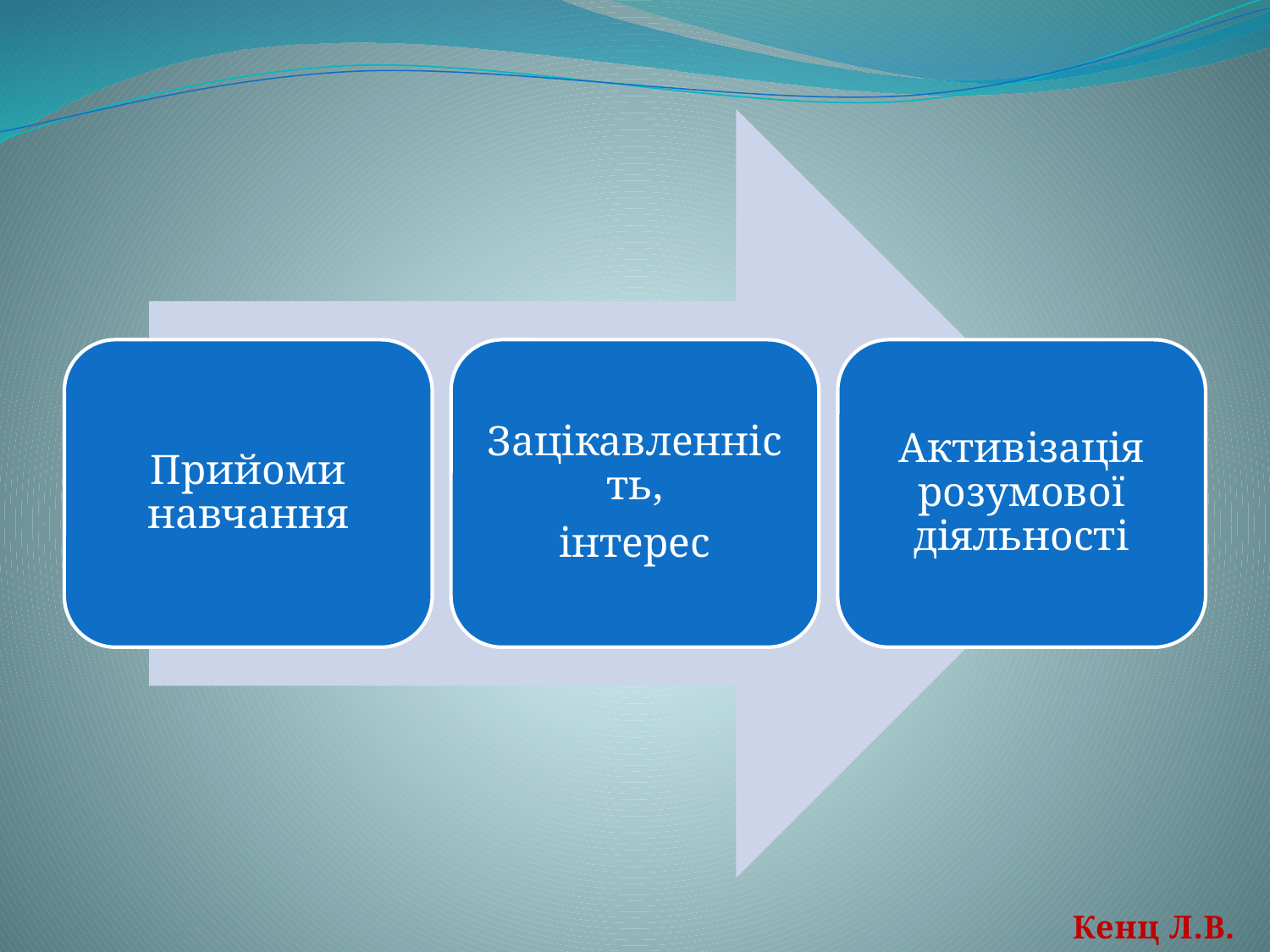

Прийоми навчання
Зацікавленність,
інтерес
Активізація розумової діяльності
Кенц Л.В.